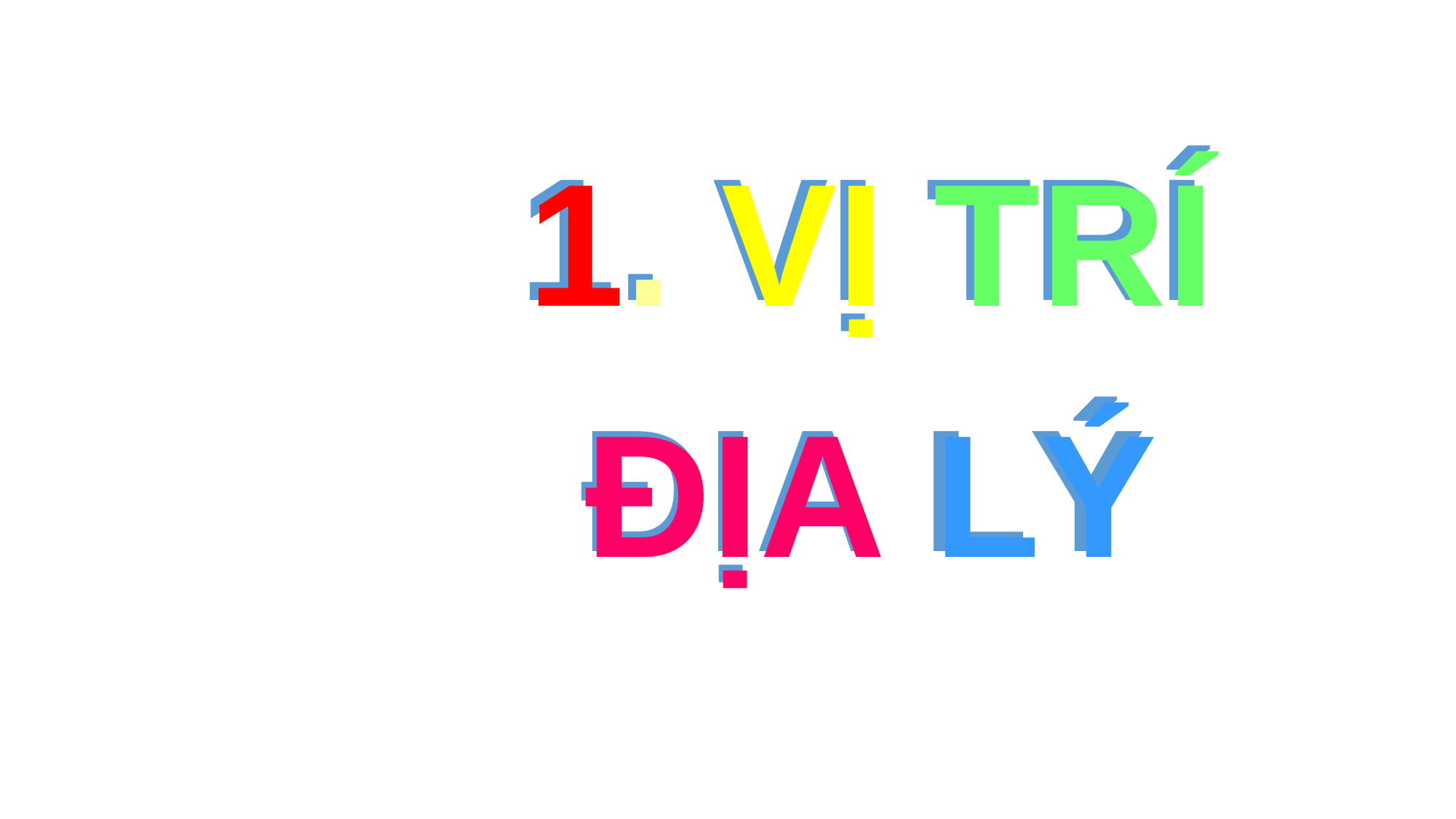

1. VỊ TRÍ ĐỊA LÝ
1. VỊ TRÍ ĐỊA LÝ